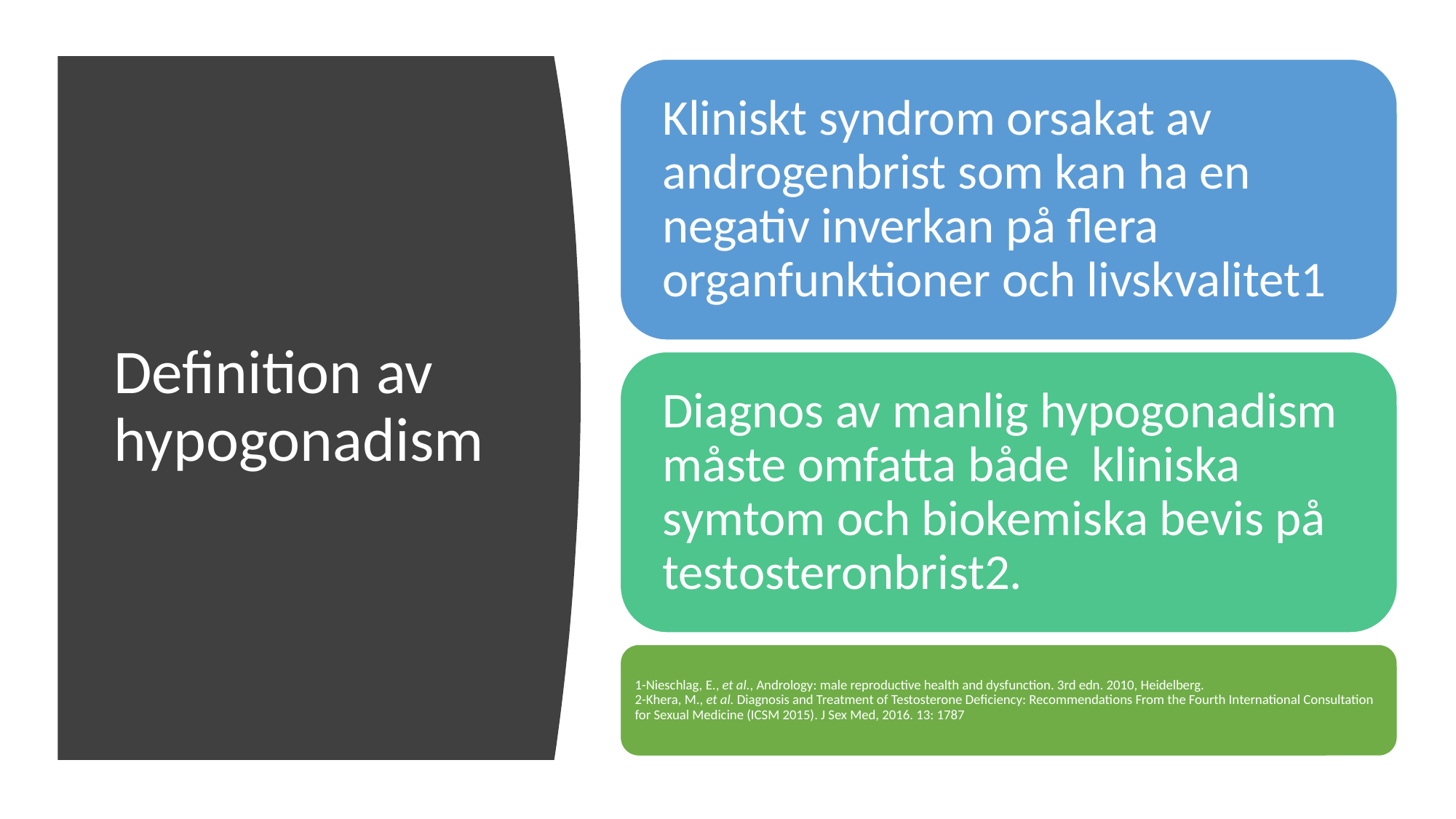

Kliniskt syndrom orsakat av androgenbrist som kan ha en negativ inverkan på flera organfunktioner och livskvalitet1
Diagnos av manlig hypogonadism måste omfatta både  kliniska symtom och biokemiska bevis på testosteronbrist2.
1-Nieschlag, E., et al., Andrology: male reproductive health and dysfunction. 3rd edn. 2010, Heidelberg.
2-Khera, M., et al. Diagnosis and Treatment of Testosterone Deficiency: Recommendations From the Fourth International Consultation for Sexual Medicine (ICSM 2015). J Sex Med, 2016. 13: 1787

# Definition av hypogonadism